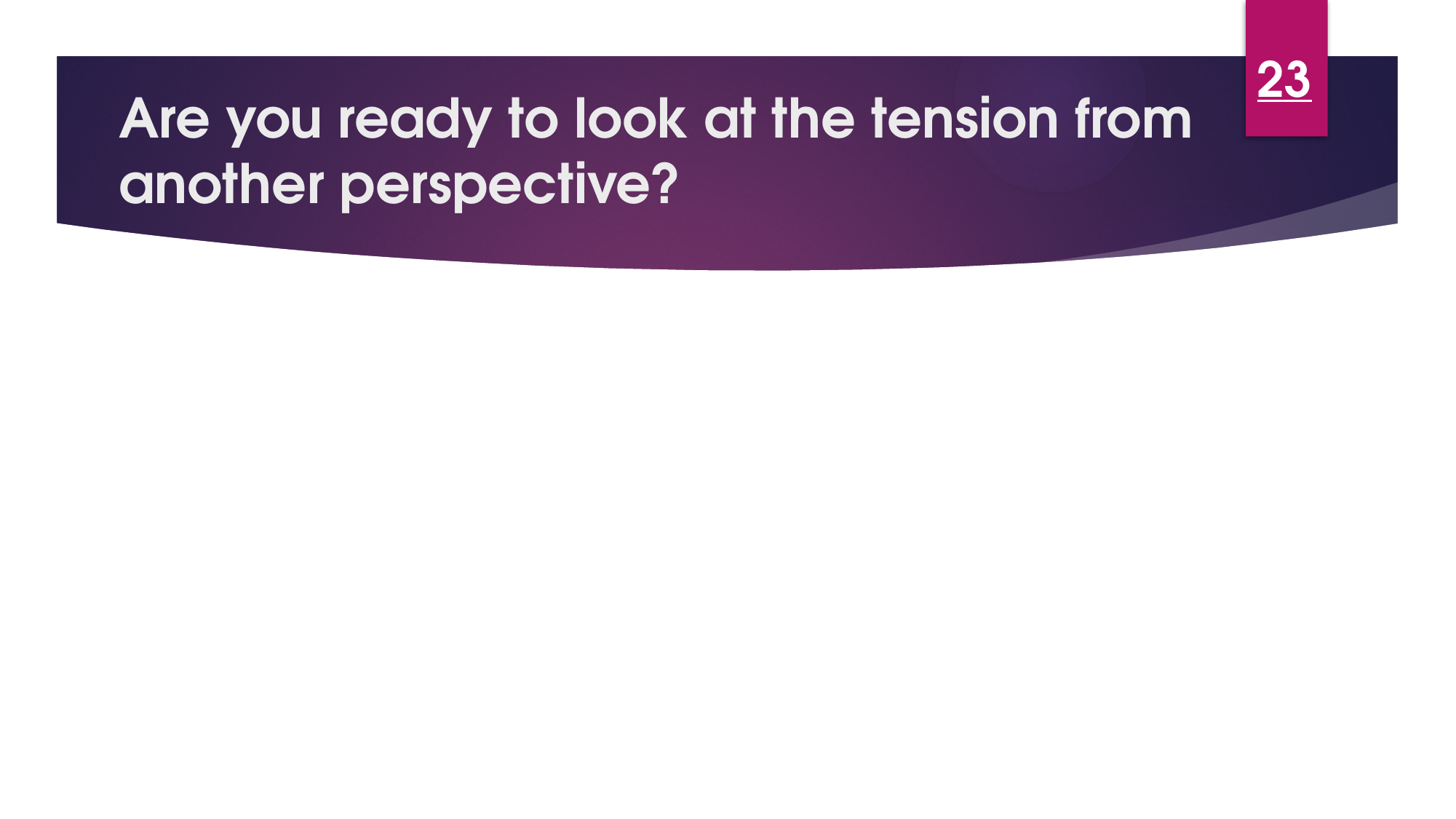

23
# Are you ready to look at the tension from another perspective?